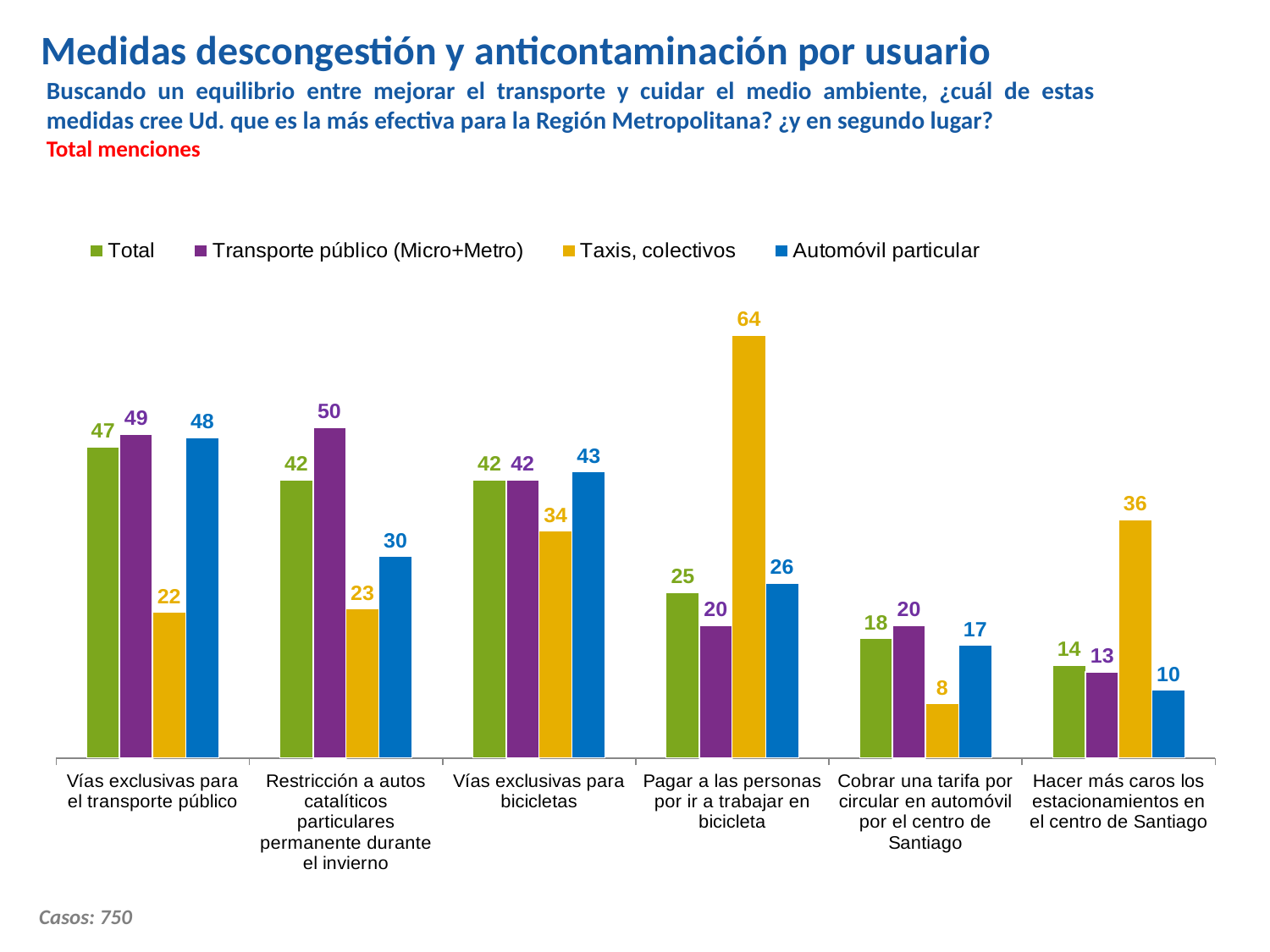

Medidas descongestión y anticontaminación por usuario
Buscando un equilibrio entre mejorar el transporte y cuidar el medio ambiente, ¿cuál de estas medidas cree Ud. que es la más efectiva para la Región Metropolitana? ¿y en segundo lugar?
Total menciones

### Chart

| Category | Total | Transporte público (Micro+Metro) | Taxis, colectivos | Automóvil particular |
|---|---|---|---|---|
| Vías exclusivas para el transporte público | 47.0 | 49.0 | 22.0 | 48.4 |
| Restricción a autos catalíticos particulares permanente durante el invierno | 42.0 | 50.0 | 22.5 | 30.4 |
| Vías exclusivas para bicicletas | 42.0 | 42.0 | 34.300000000000004 | 43.2 |
| Pagar a las personas por ir a trabajar en bicicleta | 25.0 | 20.0 | 63.9 | 26.4 |
| Cobrar una tarifa por circular en automóvil por el centro de Santiago | 18.0 | 20.0 | 8.200000000000001 | 17.0 |
| Hacer más caros los estacionamientos en el centro de Santiago | 14.0 | 13.0 | 36.0 | 10.200000000000001 |
Casos: 750